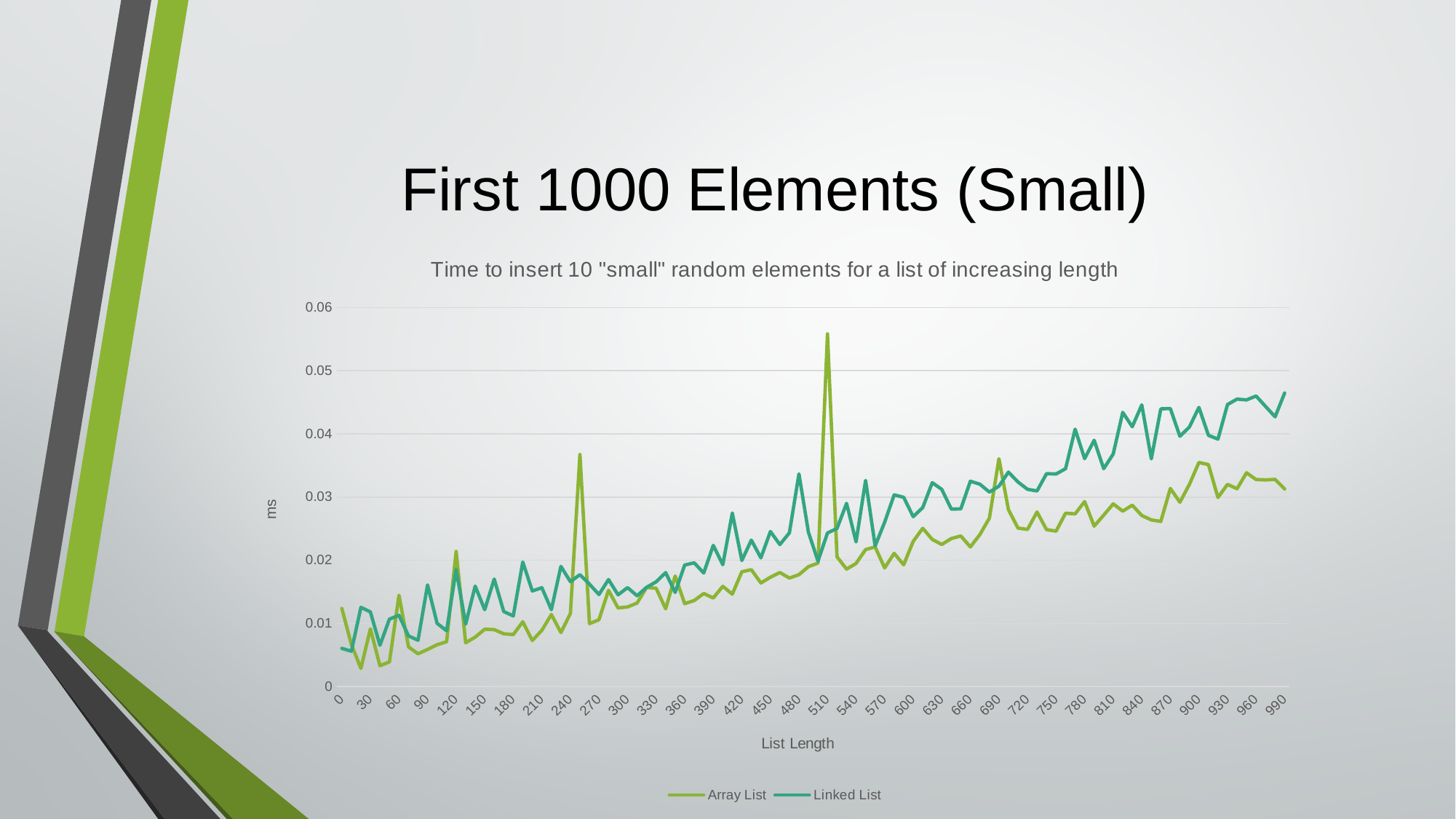

# First 1000 Elements (Small)

### Chart: Time to insert 10 "small" random elements for a list of increasing length

| Category |  |  |
|---|---|---|
| 0 | 0.0123746 | 0.00605356 |
| 10 | 0.00667351 | 0.0056038 |
| 20 | 0.00288091 | 0.0125447 |
| 30 | 0.00914112 | 0.0118154 |
| 40 | 0.00330636 | 0.00653979 |
| 50 | 0.00391415 | 0.0106849 |
| 60 | 0.0144653 | 0.0112805 |
| 70 | 0.00628452 | 0.00802279 |
| 80 | 0.00520266 | 0.00734207 |
| 90 | 0.00588338 | 0.0160942 |
| 100 | 0.00663704 | 0.0100163 |
| 110 | 0.00709896 | 0.00883723 |
| 120 | 0.021382 | 0.0185254 |
| 130 | 0.00694093 | 0.00988262 |
| 140 | 0.0078283 | 0.0159119 |
| 150 | 0.00908034 | 0.0121679 |
| 160 | 0.00901956 | 0.017018 |
| 170 | 0.00836315 | 0.0118762 |
| 180 | 0.0082416 | 0.0111833 |
| 190 | 0.0102595 | 0.0197166 |
| 200 | 0.00729345 | 0.0151339 |
| 210 | 0.00891016 | 0.0156444 |
| 220 | 0.0114142 | 0.0121801 |
| 230 | 0.00855765 | 0.0190237 |
| 240 | 0.0115723 | 0.0166048 |
| 250 | 0.0367225 | 0.0177231 |
| 260 | 0.00996771 | 0.0162158 |
| 270 | 0.0105877 | 0.0145747 |
| 280 | 0.0152433 | 0.0169451 |
| 290 | 0.0124475 | 0.0145261 |
| 300 | 0.0126055 | 0.0156688 |
| 310 | 0.0132255 | 0.0143802 |
| 320 | 0.0156931 | 0.0157174 |
| 330 | 0.0155715 | 0.0165804 |
| 340 | 0.0123138 | 0.0180391 |
| 350 | 0.0175043 | 0.0149029 |
| 360 | 0.0131282 | 0.0192425 |
| 370 | 0.0136266 | 0.0195829 |
| 380 | 0.0147328 | 0.0179784 |
| 390 | 0.0140277 | 0.0223544 |
| 400 | 0.0158754 | 0.0192912 |
| 410 | 0.0146234 | 0.027472 |
| 420 | 0.0181728 | 0.0199597 |
| 430 | 0.018501 | 0.023181 |
| 440 | 0.0163981 | 0.020373 |
| 450 | 0.0173098 | 0.0245425 |
| 460 | 0.0180634 | 0.022476 |
| 470 | 0.0171761 | 0.0243358 |
| 480 | 0.0177109 | 0.0336714 |
| 490 | 0.0189873 | 0.0244209 |
| 500 | 0.0195464 | 0.0198625 |
| 510 | 0.055807 | 0.0243115 |
| 520 | 0.0205311 | 0.0250287 |
| 530 | 0.0185983 | 0.0290036 |
| 540 | 0.0194857 | 0.0229014 |
| 550 | 0.0216859 | 0.0326382 |
| 560 | 0.0220991 | 0.0222572 |
| 570 | 0.0187806 | 0.0260133 |
| 580 | 0.0210902 | 0.0303407 |
| 590 | 0.019279 | 0.0299639 |
| 600 | 0.0229865 | 0.0269007 |
| 610 | 0.025053 | 0.028335 |
| 620 | 0.0232904 | 0.0322735 |
| 630 | 0.0224881 | 0.031216 |
| 640 | 0.0234363 | 0.0280919 |
| 650 | 0.0238374 | 0.0281284 |
| 660 | 0.0220991 | 0.0325045 |
| 670 | 0.0240684 | 0.0320304 |
| 680 | 0.0266697 | 0.0307905 |
| 690 | 0.0360661 | 0.0317143 |
| 700 | 0.0280068 | 0.033951 |
| 710 | 0.0250895 | 0.0323829 |
| 720 | 0.0248707 | 0.0312281 |
| 730 | 0.02763 | 0.0309607 |
| 740 | 0.0248342 | 0.0336957 |
| 750 | 0.0246032 | 0.0336471 |
| 760 | 0.0274477 | 0.0344859 |
| 770 | 0.0273383 | 0.0407339 |
| 780 | 0.0292832 | 0.0360783 |
| 790 | 0.0253934 | 0.0389835 |
| 800 | 0.0271316 | 0.0344859 |
| 810 | 0.0289185 | 0.0368076 |
| 820 | 0.0277759 | 0.043396 |
| 830 | 0.0287119 | 0.0411229 |
| 840 | 0.027083 | 0.0445873 |
| 850 | 0.026378 | 0.0360418 |
| 860 | 0.0261349 | 0.0439552 |
| 870 | 0.0313618 | 0.0440038 |
| 880 | 0.0291738 | 0.0396156 |
| 890 | 0.0319939 | 0.0410743 |
| 900 | 0.0354705 | 0.0441861 |
| 910 | 0.0351301 | 0.0397615 |
| 920 | 0.0299275 | 0.0391658 |
| 930 | 0.0320061 | 0.0446359 |
| 940 | 0.0313132 | 0.045499 |
| 950 | 0.0338416 | 0.0453653 |
| 960 | 0.0327719 | 0.0459852 |
| 970 | 0.0327111 | 0.044332 |
| 980 | 0.0327962 | 0.0427031 |
| 990 | 0.0312767 | 0.0464593 |